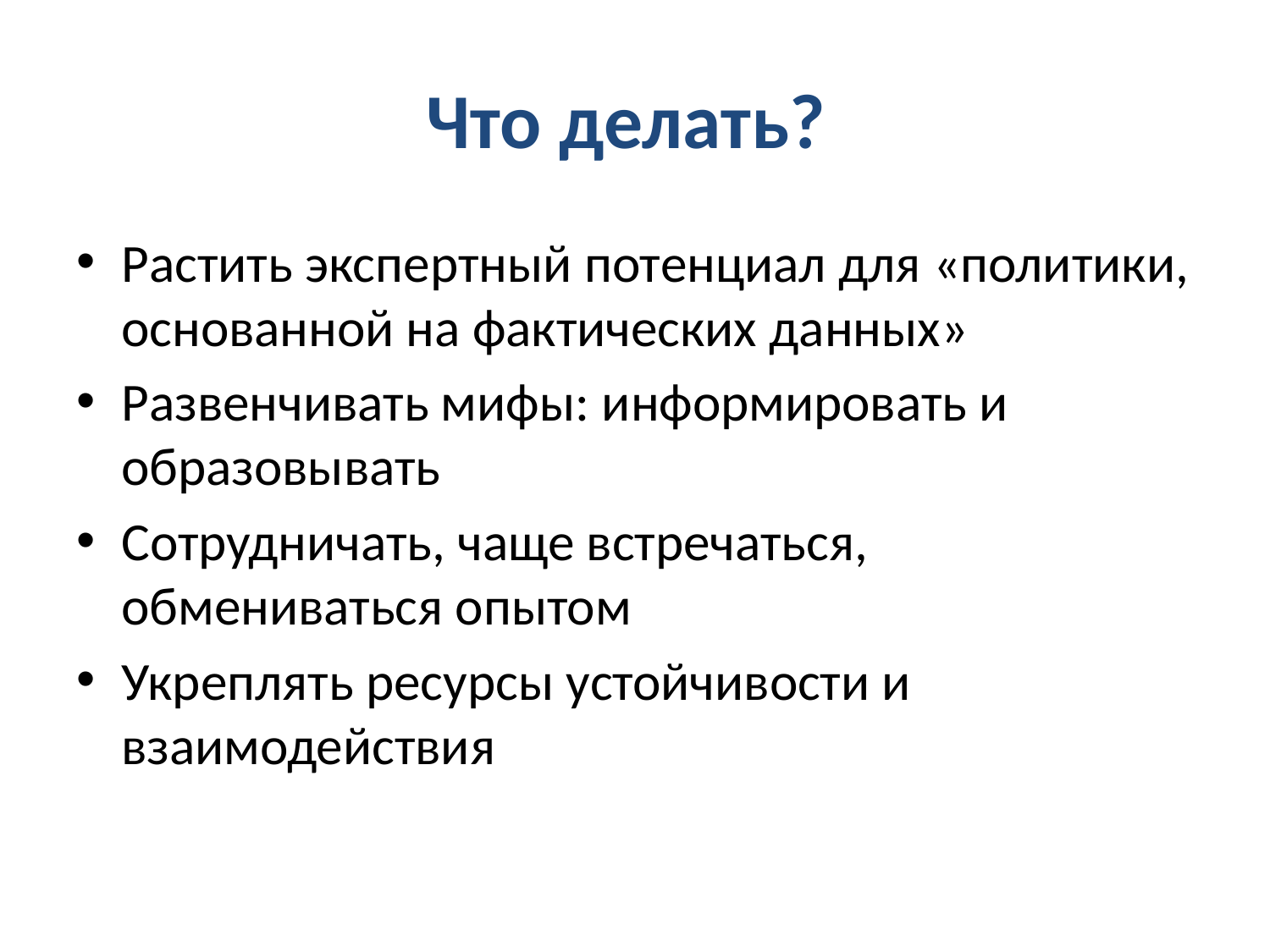

# Что делать?
Растить экспертный потенциал для «политики, основанной на фактических данных»
Развенчивать мифы: информировать и образовывать
Сотрудничать, чаще встречаться, обмениваться опытом
Укреплять ресурсы устойчивости и взаимодействия